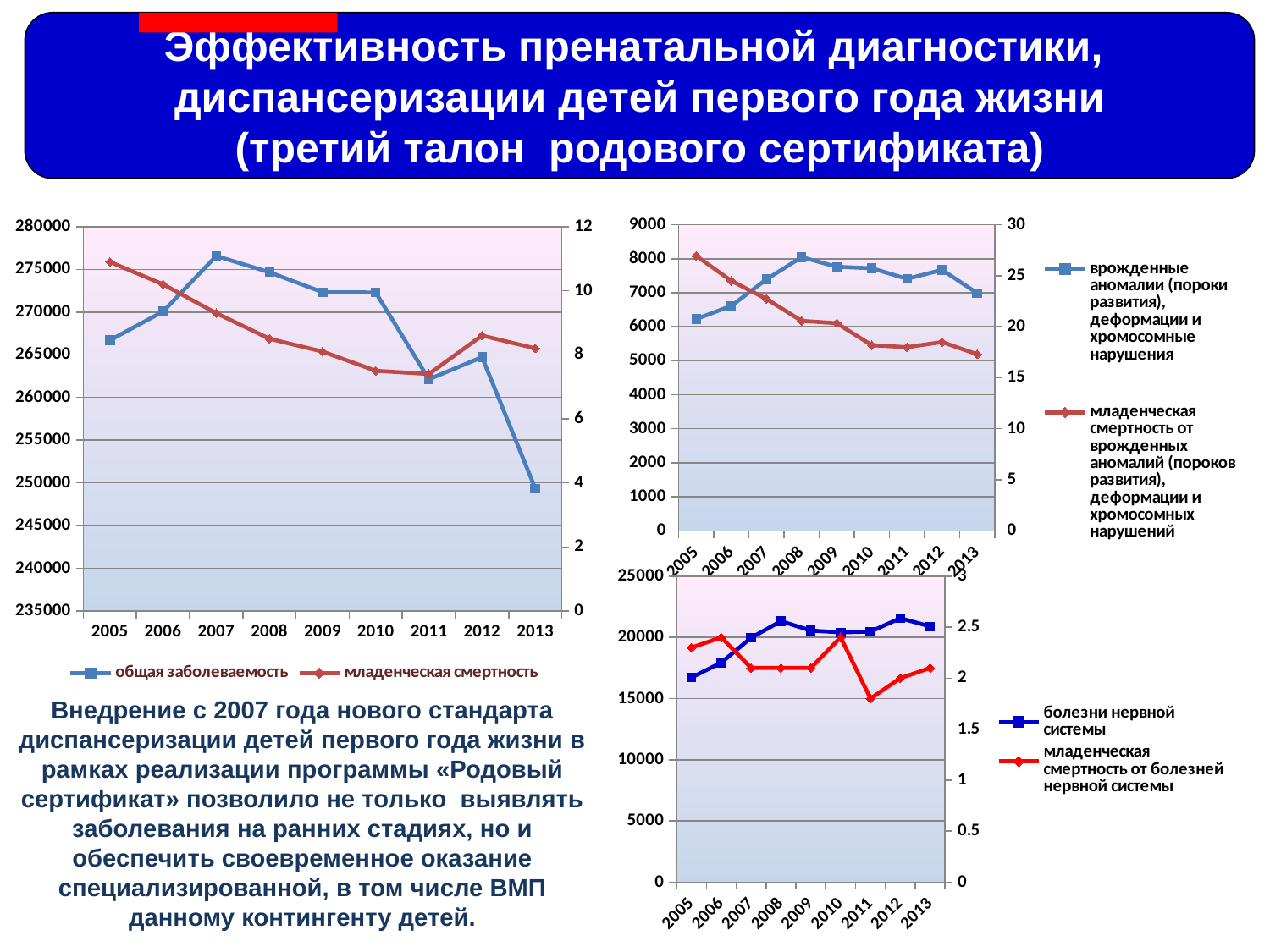

Эффективность пренатальной диагностики,
диспансеризации детей первого года жизни
(третий талон  родового сертификата)

### Chart

| Category | общая заболеваемость | младенческая смертность |
|---|---|---|
| 2005 | 266701.8 | 10.9 |
| 2006 | 270067.1 | 10.200000000000001 |
| 2007 | 276568.7 | 9.3 |
| 2008 | 274667.9 | 8.5 |
| 2009 | 272334.2 | 8.1 |
| 2010 | 272297.3 | 7.5 |
| 2011 | 262133.9 | 7.4 |
| 2012 | 264724.7 | 8.6 |
| 2013 | 249348.0 | 8.200000000000001 |

### Chart

| Category | врожденные аномалии (пороки развития), деформации и хромосомные нарушения | младенческая смертность от врожденных аномалий (пороков развития), деформации и хромосомных нарушений |
|---|---|---|
| 2005 | 6228.7 | 26.95 |
| 2006 | 6615.9 | 24.5 |
| 2007 | 7394.7 | 22.73 |
| 2008 | 8047.6 | 20.58 |
| 2009 | 7764.3 | 20.35 |
| 2010 | 7719.7 | 18.19 |
| 2011 | 7409.4 | 18.0 |
| 2012 | 7672.3 | 18.5 |
| 2013 | 6988.9 | 17.3 |

### Chart

| Category | болезни нервной системы | младенческая смертность от болезней нервной системы |
|---|---|---|
| 2005 | 16716.9 | 2.3 |
| 2006 | 17940.2 | 2.4 |
| 2007 | 19969.7 | 2.1 |
| 2008 | 21326.1 | 2.1 |
| 2009 | 20556.599999999995 | 2.1 |
| 2010 | 20407.2 | 2.4 |
| 2011 | 20471.4 | 1.8 |
| 2012 | 21566.1 | 2.0 |
| 2013 | 20894.9 | 2.1 |
Внедрение с 2007 года нового стандарта диспансеризации детей первого года жизни в рамках реализации программы «Родовый сертификат» позволило не только  выявлять заболевания на ранних стадиях, но и обеспечить своевременное оказание специализированной, в том числе ВМП данному контингенту детей.